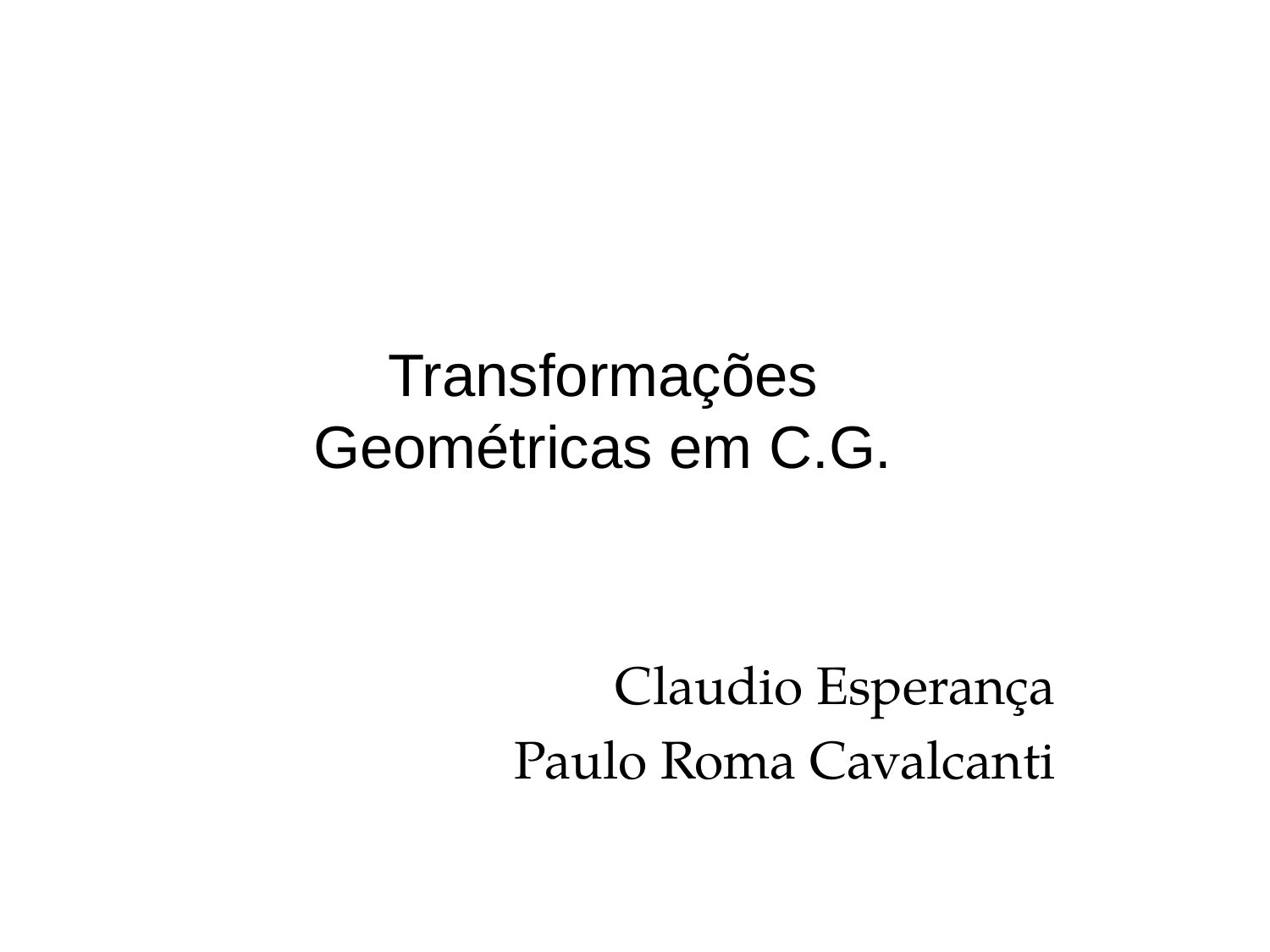

# Transformações Geométricas em C.G.
Claudio Esperança
Paulo Roma Cavalcanti